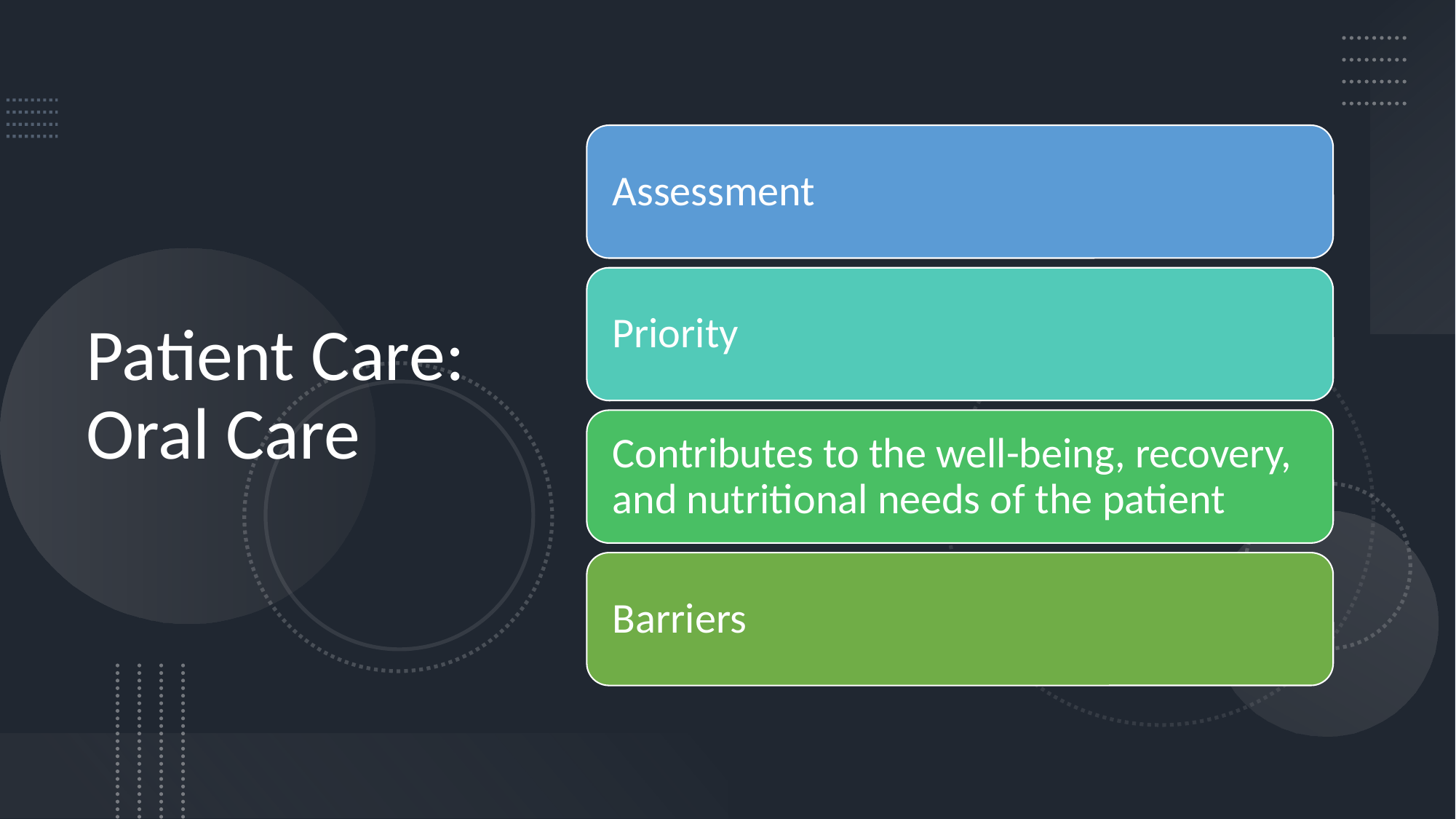

# Patient Care: Oral Care
Assessment
Priority
Contributes to the well-being, recovery, and nutritional needs of the patient
Barriers